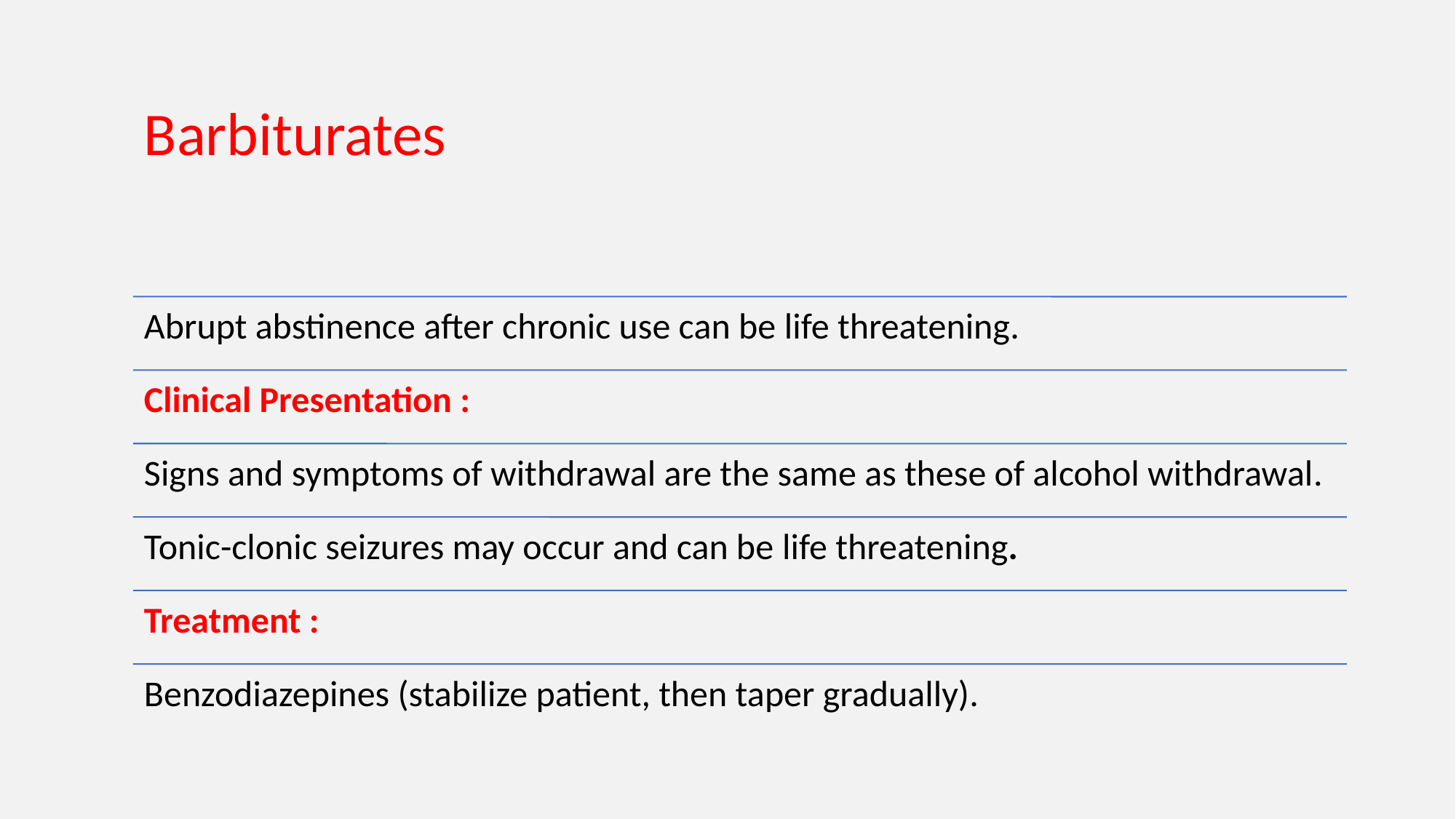

# Barbiturates
Abrupt abstinence after chronic use can be life threatening.
Clinical Presentation :
Signs and symptoms of withdrawal are the same as these of alcohol withdrawal.
Tonic-clonic seizures may occur and can be life threatening.
Treatment :
Benzodiazepines (stabilize patient, then taper gradually).